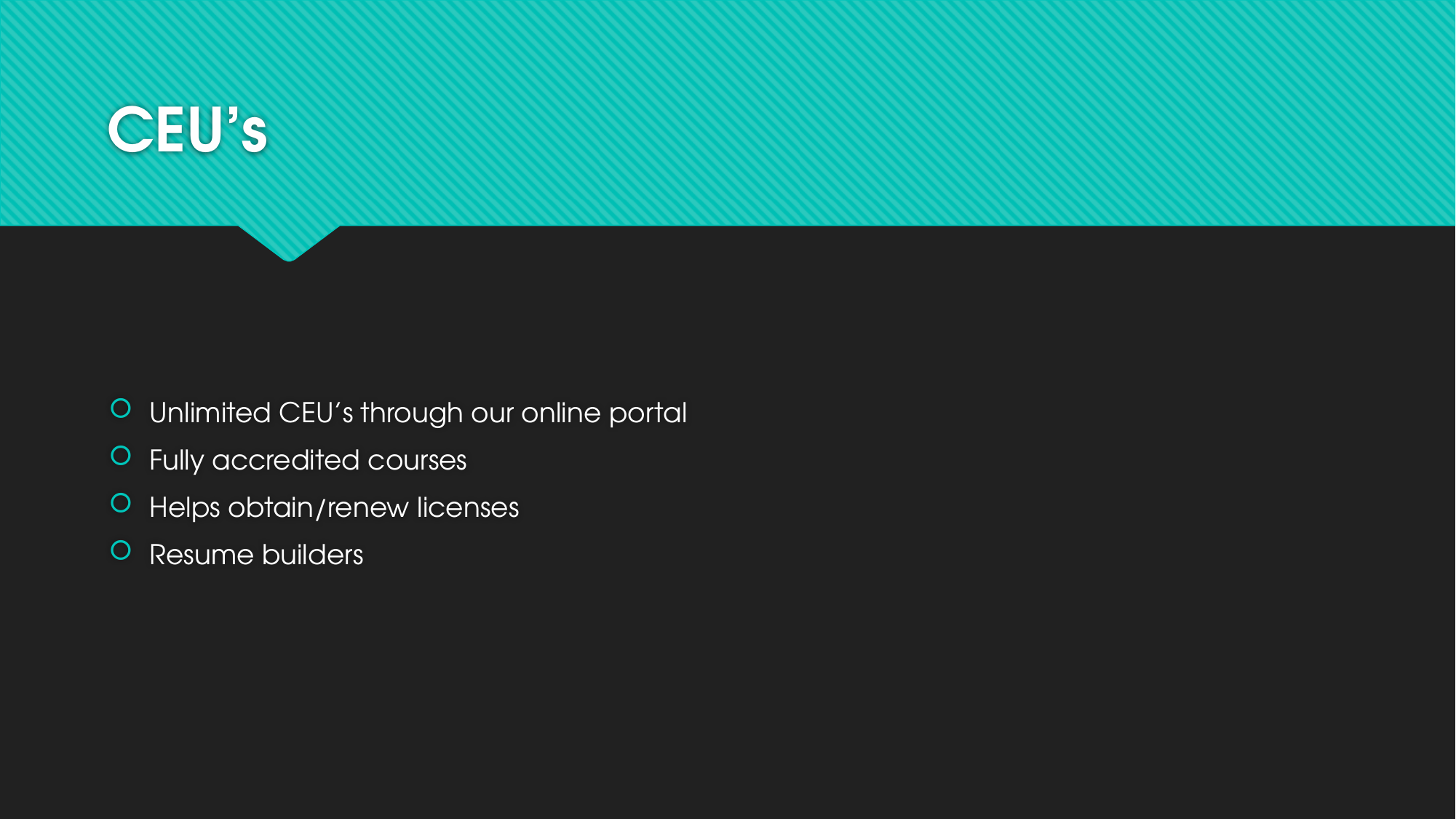

# CEU’s
Unlimited CEU’s through our online portal
Fully accredited courses
Helps obtain/renew licenses
Resume builders